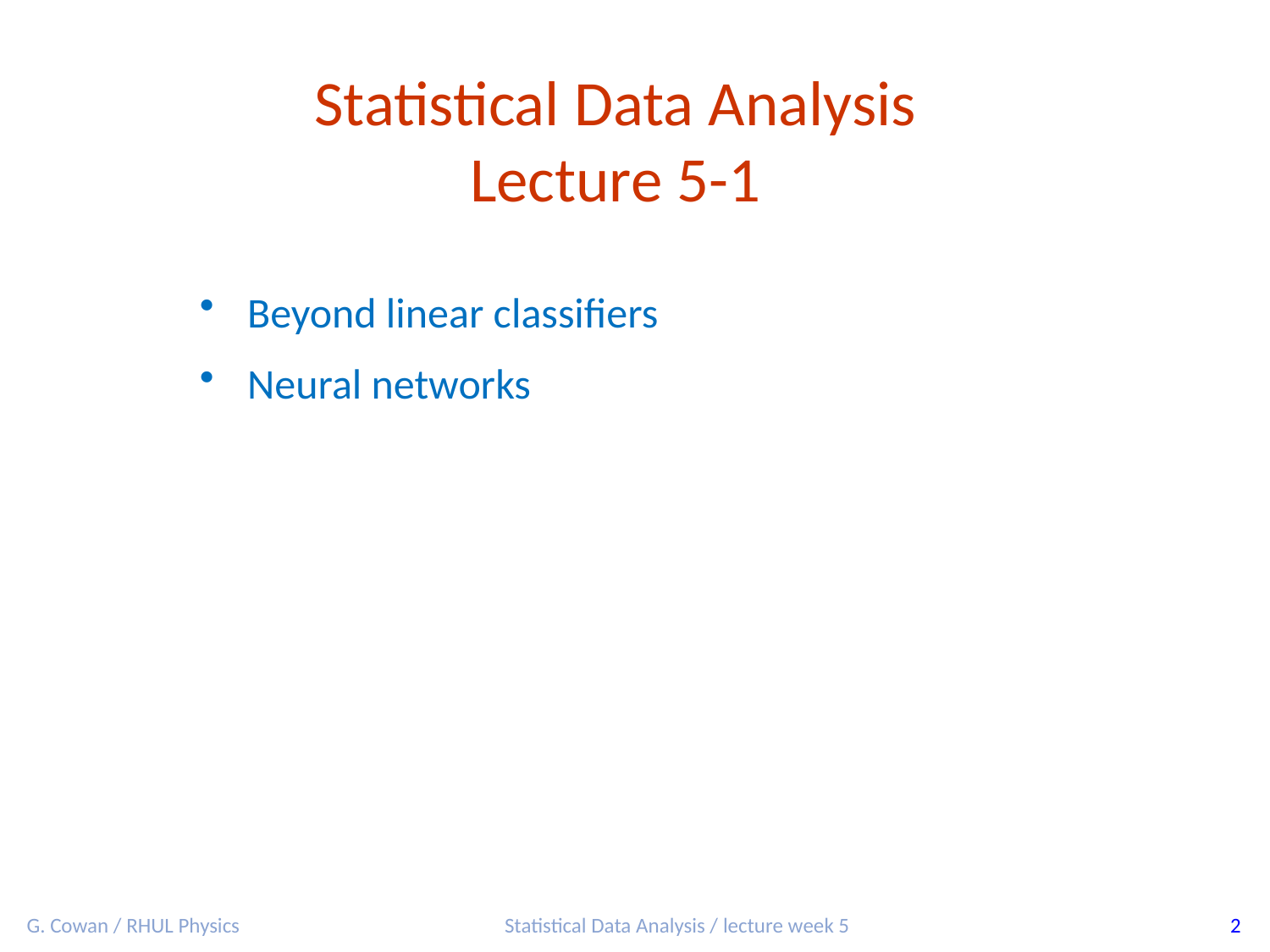

Statistical Data Analysis
Lecture 5-1
Beyond linear classifiers
Neural networks
G. Cowan / RHUL Physics
Statistical Data Analysis / lecture week 5
2